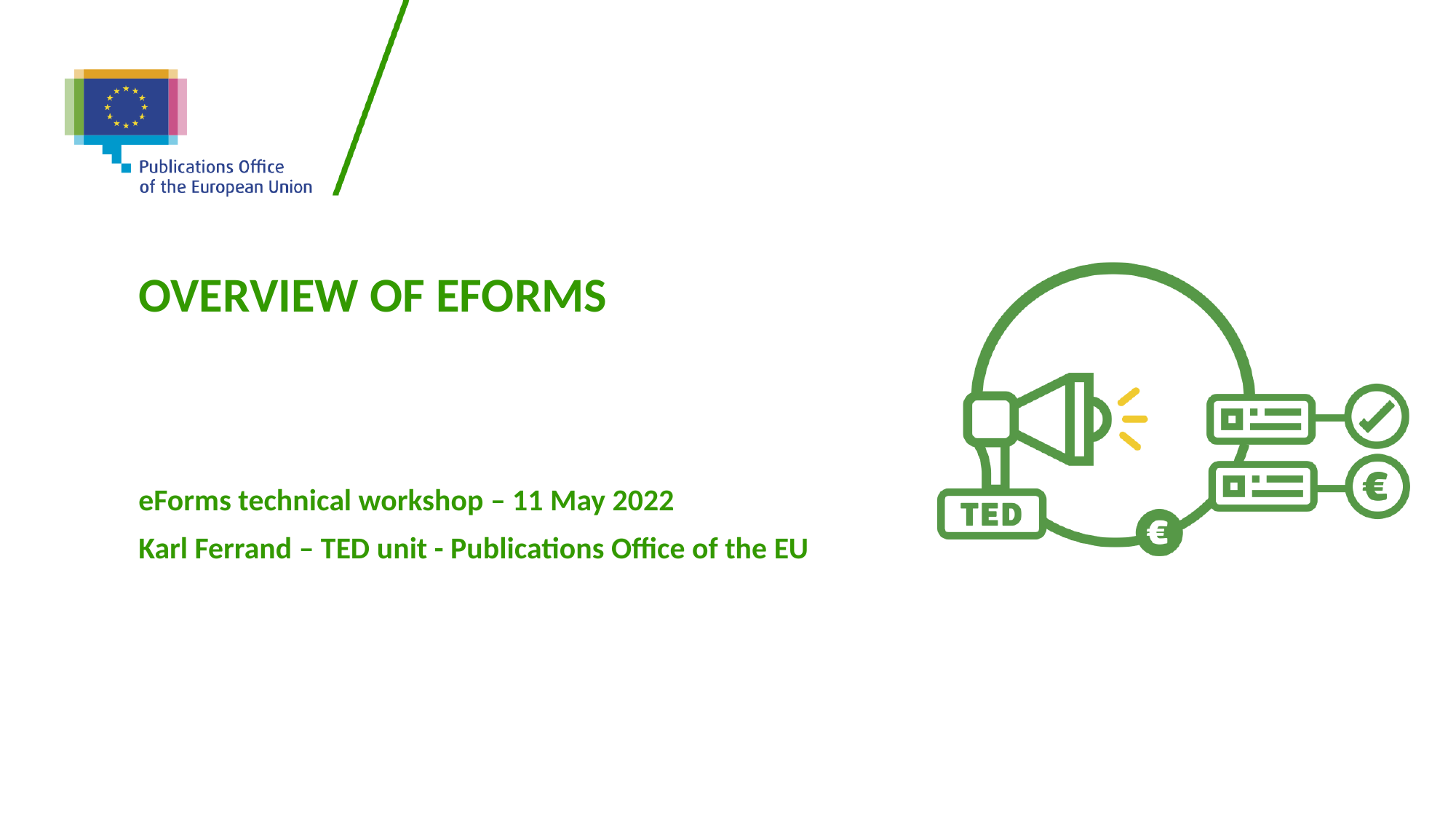

# Overview of eforms
eForms technical workshop – 11 May 2022
Karl Ferrand – TED unit - Publications Office of the EU